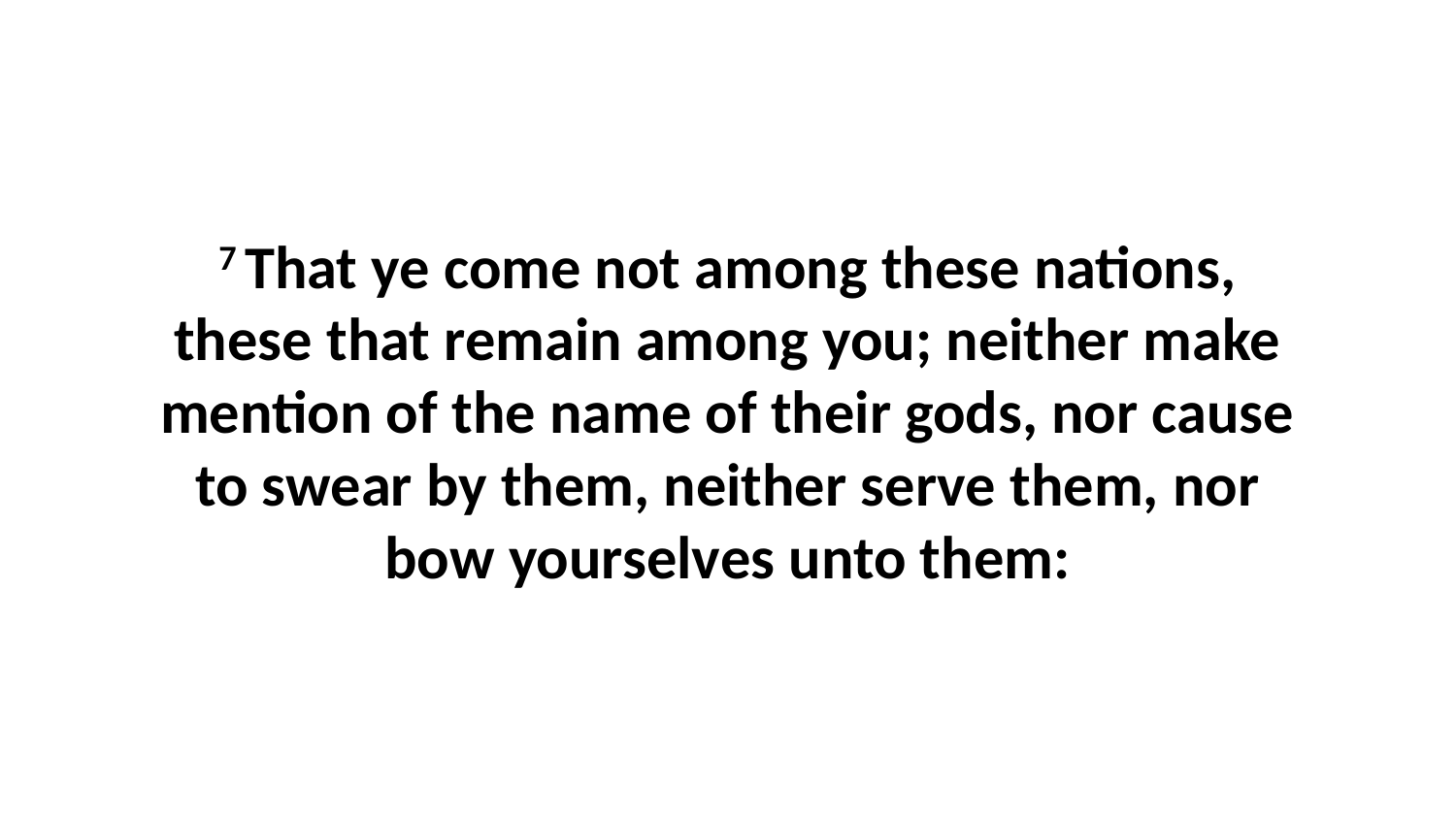

7 That ye come not among these nations, these that remain among you; neither make mention of the name of their gods, nor cause to swear by them, neither serve them, nor bow yourselves unto them: